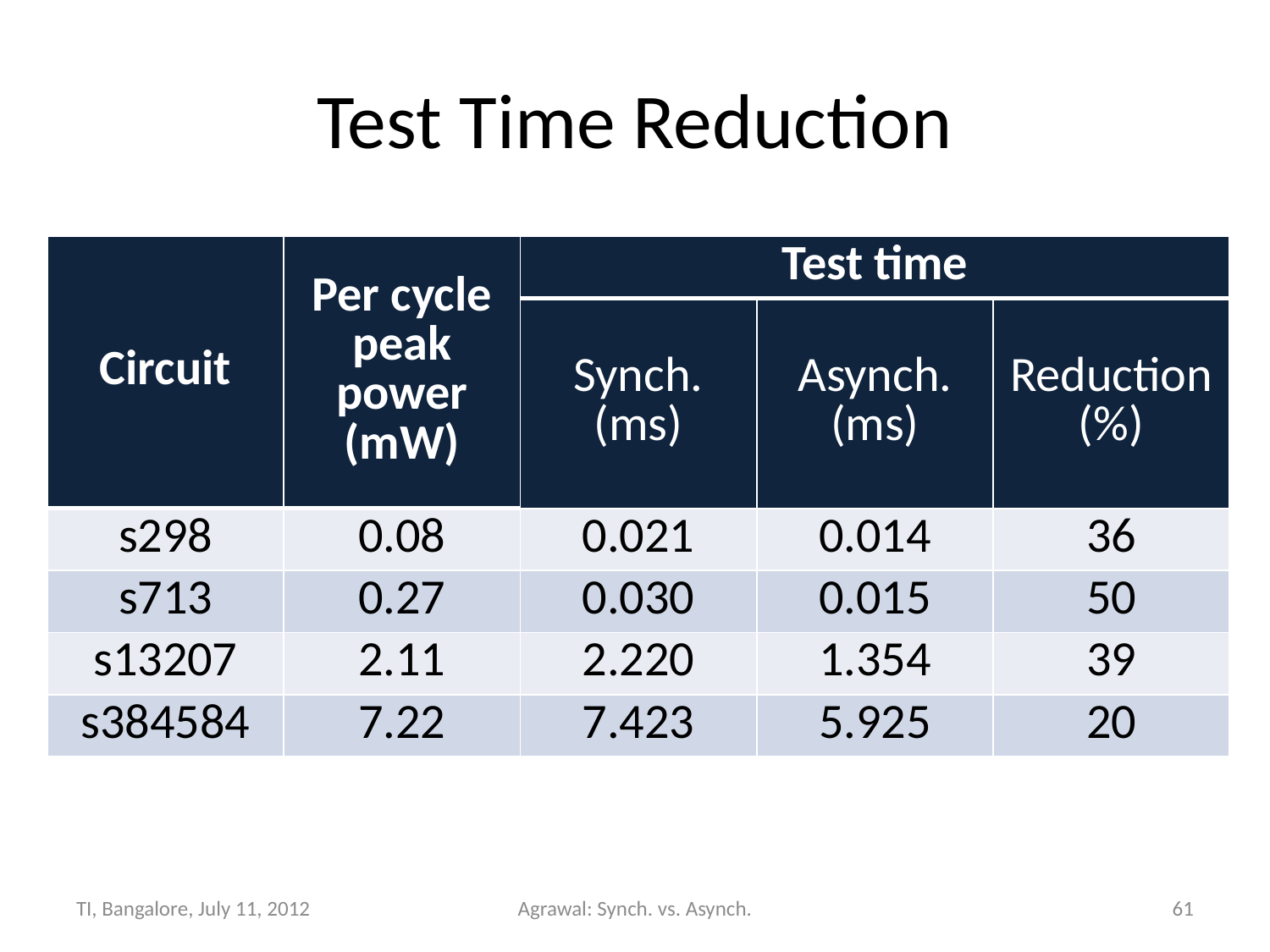

# Test Time Reduction
| Circuit | Per cycle peak power (mW) | Test time |  |  |
| --- | --- | --- | --- | --- |
|  |  | Synch. (ms) | Asynch. (ms) | Reduction (%) |
| s298 | 0.08 | 0.021 | 0.014 | 36 |
| s713 | 0.27 | 0.030 | 0.015 | 50 |
| s13207 | 2.11 | 2.220 | 1.354 | 39 |
| s384584 | 7.22 | 7.423 | 5.925 | 20 |
TI, Bangalore, July 11, 2012
Agrawal: Synch. vs. Asynch.
61